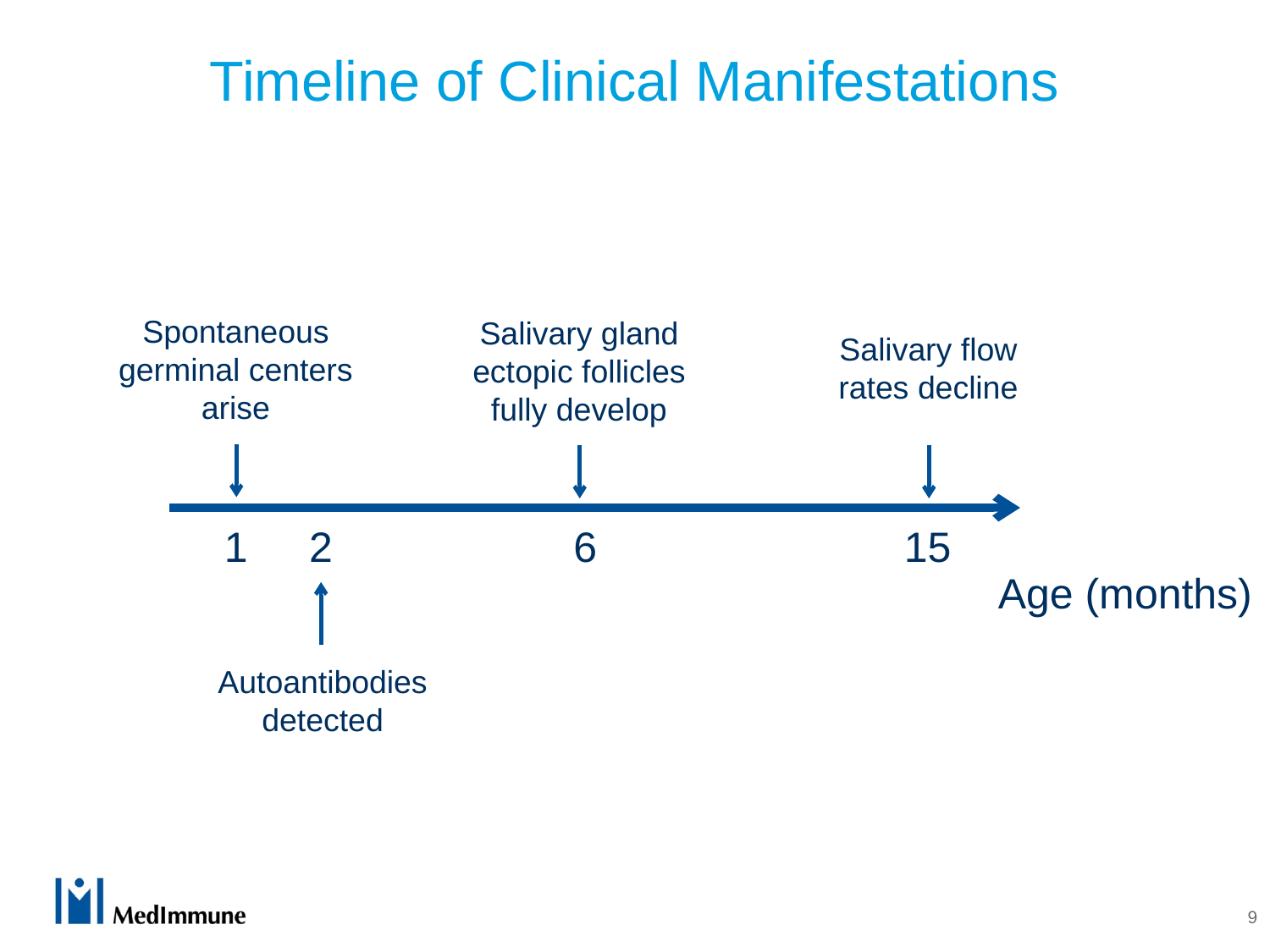

# Timeline of Clinical Manifestations
Spontaneous germinal centers arise
Salivary gland ectopic follicles fully develop
Salivary flow rates decline
1
2
6
15
Age (months)
Autoantibodies detected
9